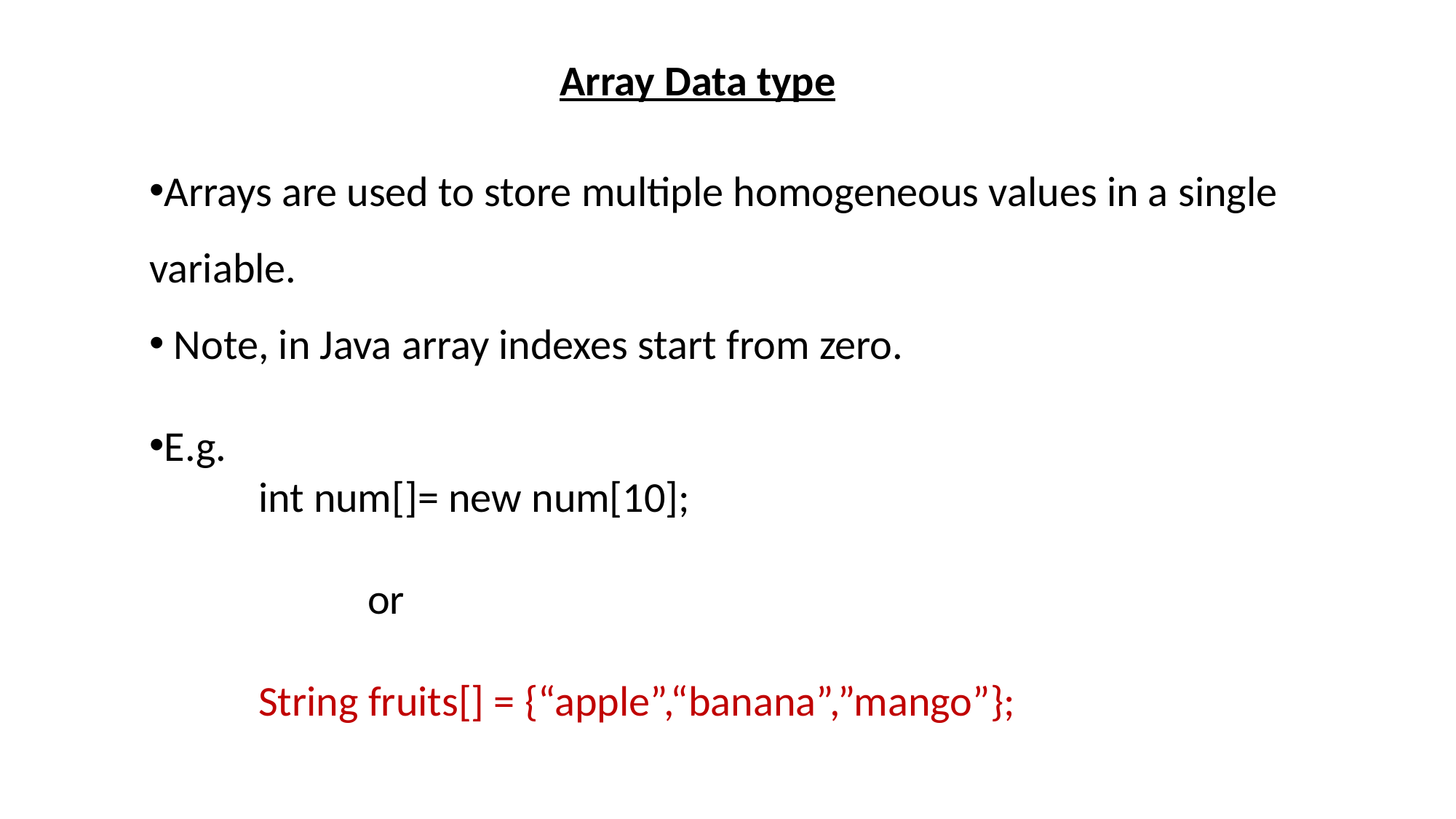

Array Data type
Arrays are used to store multiple homogeneous values in a single
variable.
 Note, in Java array indexes start from zero.

E.g.
	int num[]= new num[10];

		or

	String fruits[] = {“apple”,“banana”,”mango”};